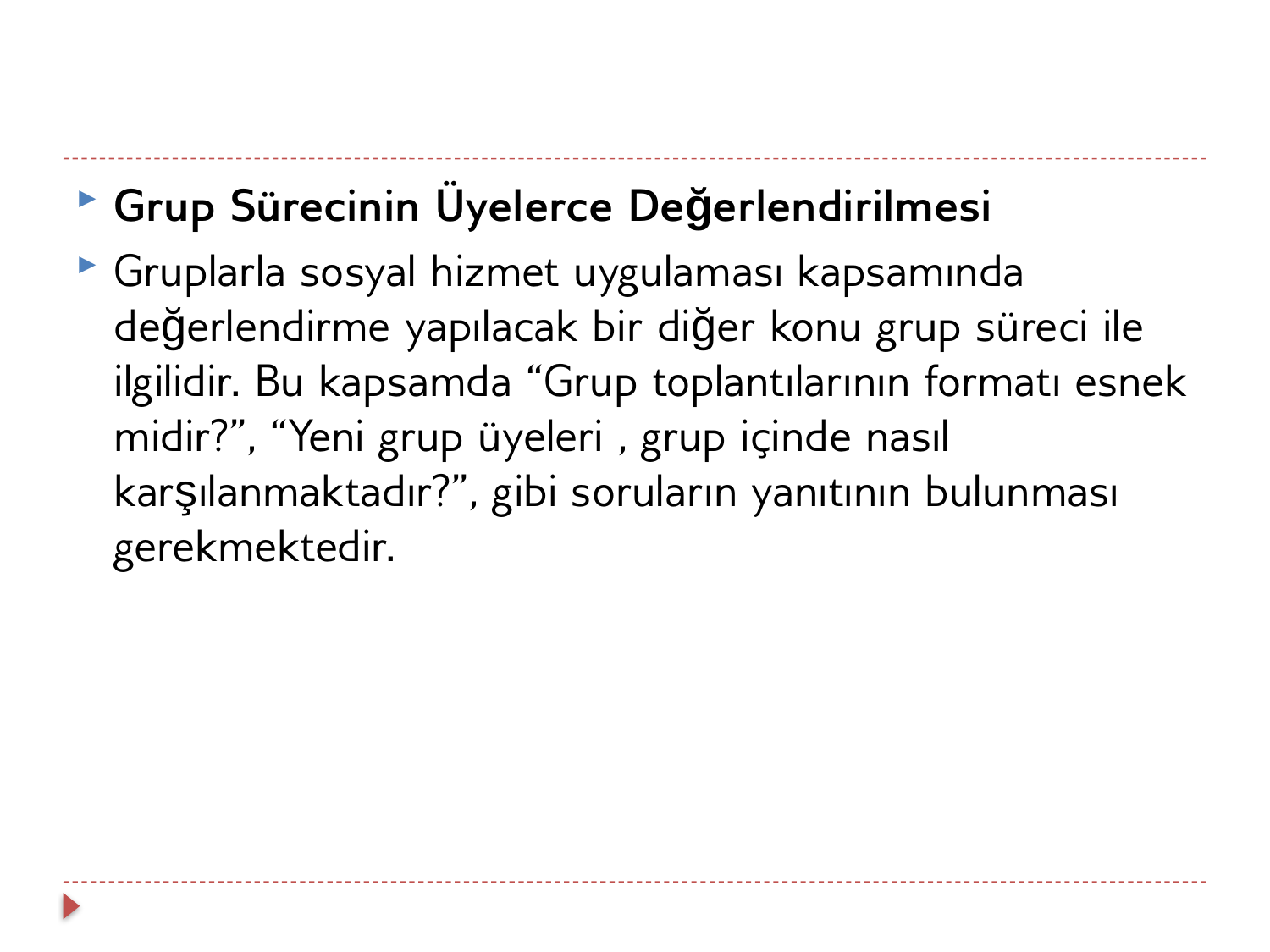

#
Grup Sürecinin Üyelerce Değerlendirilmesi
Gruplarla sosyal hizmet uygulaması kapsamında değerlendirme yapılacak bir diğer konu grup süreci ile ilgilidir. Bu kapsamda “Grup toplantılarının formatı esnek midir?”, “Yeni grup üyeleri , grup içinde nasıl karşılanmaktadır?”, gibi soruların yanıtının bulunması gerekmektedir.